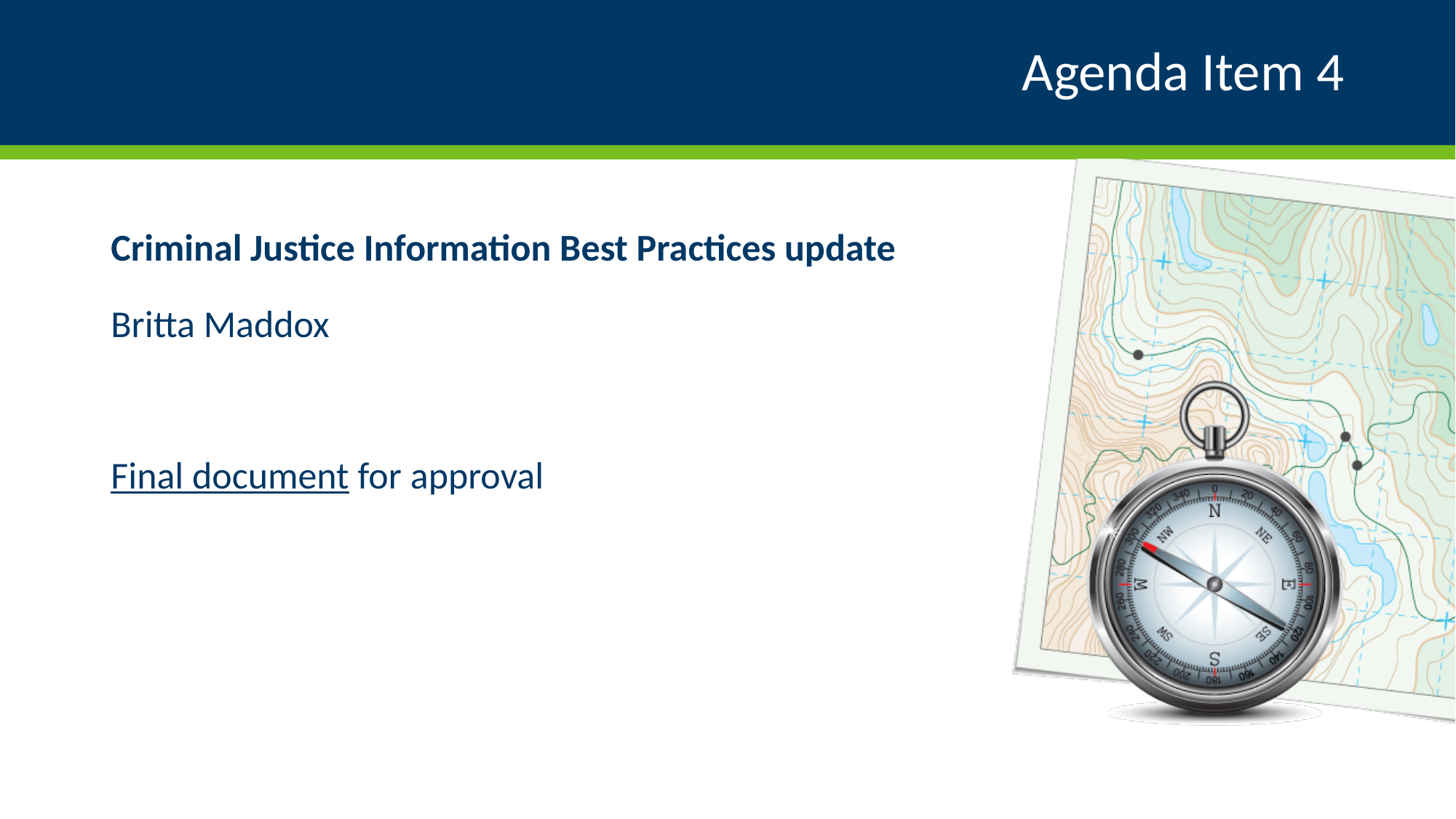

# Agenda Item 4
Criminal Justice Information Best Practices update
Britta Maddox

Final document for approval